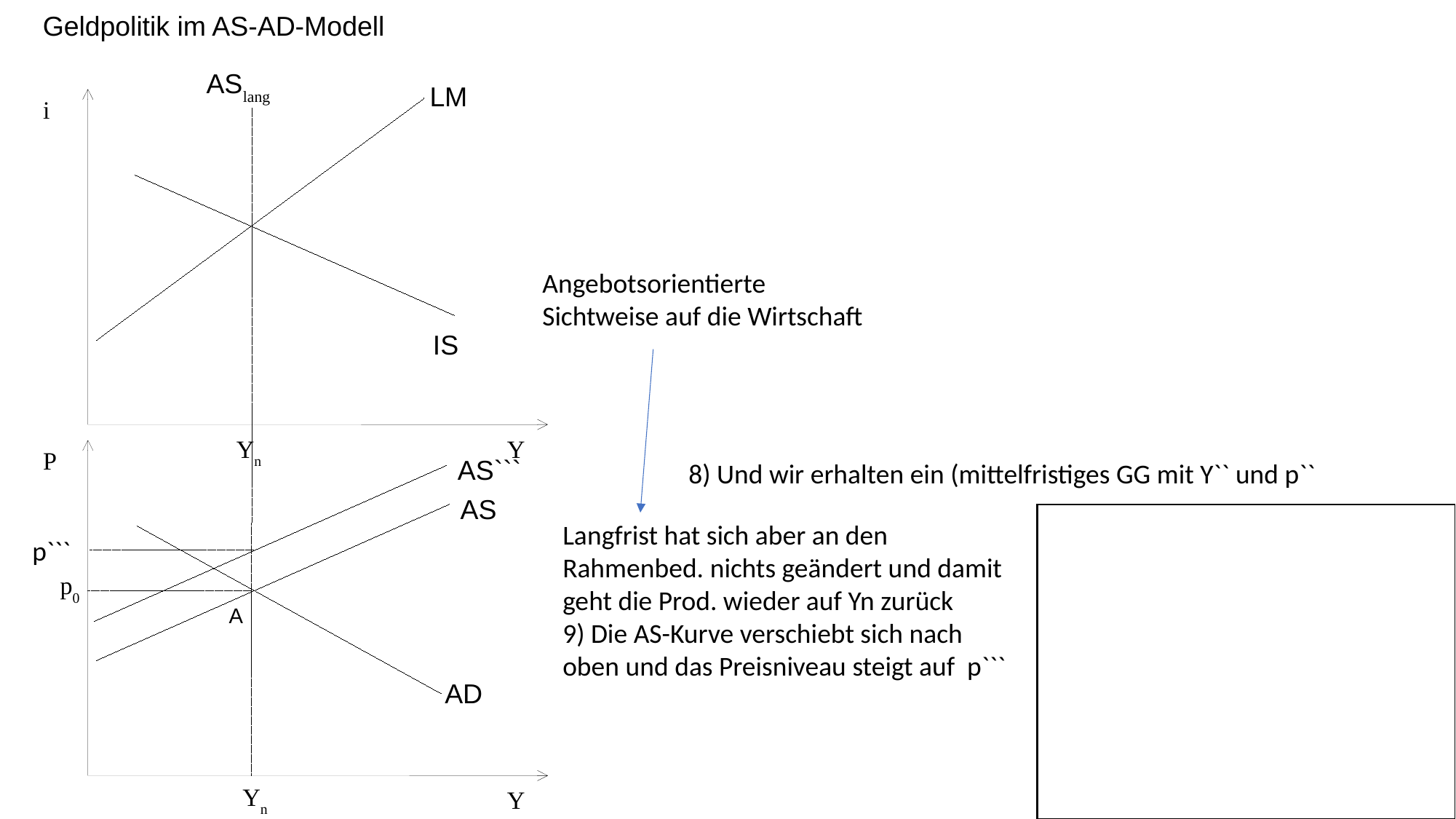

Geldpolitik im AS-AD-Modell
ASlang
LM

i

Angebotsorientierte Sichtweise auf die Wirtschaft
IS

Yn
Y

P
AS```
8) Und wir erhalten ein (mittelfristiges GG mit Y`` und p``

AS

Langfrist hat sich aber an den Rahmenbed. nichts geändert und damit geht die Prod. wieder auf Yn zurück
9) Die AS-Kurve verschiebt sich nach oben und das Preisniveau steigt auf  p```

p```

p0

A
AD

Yn
Y